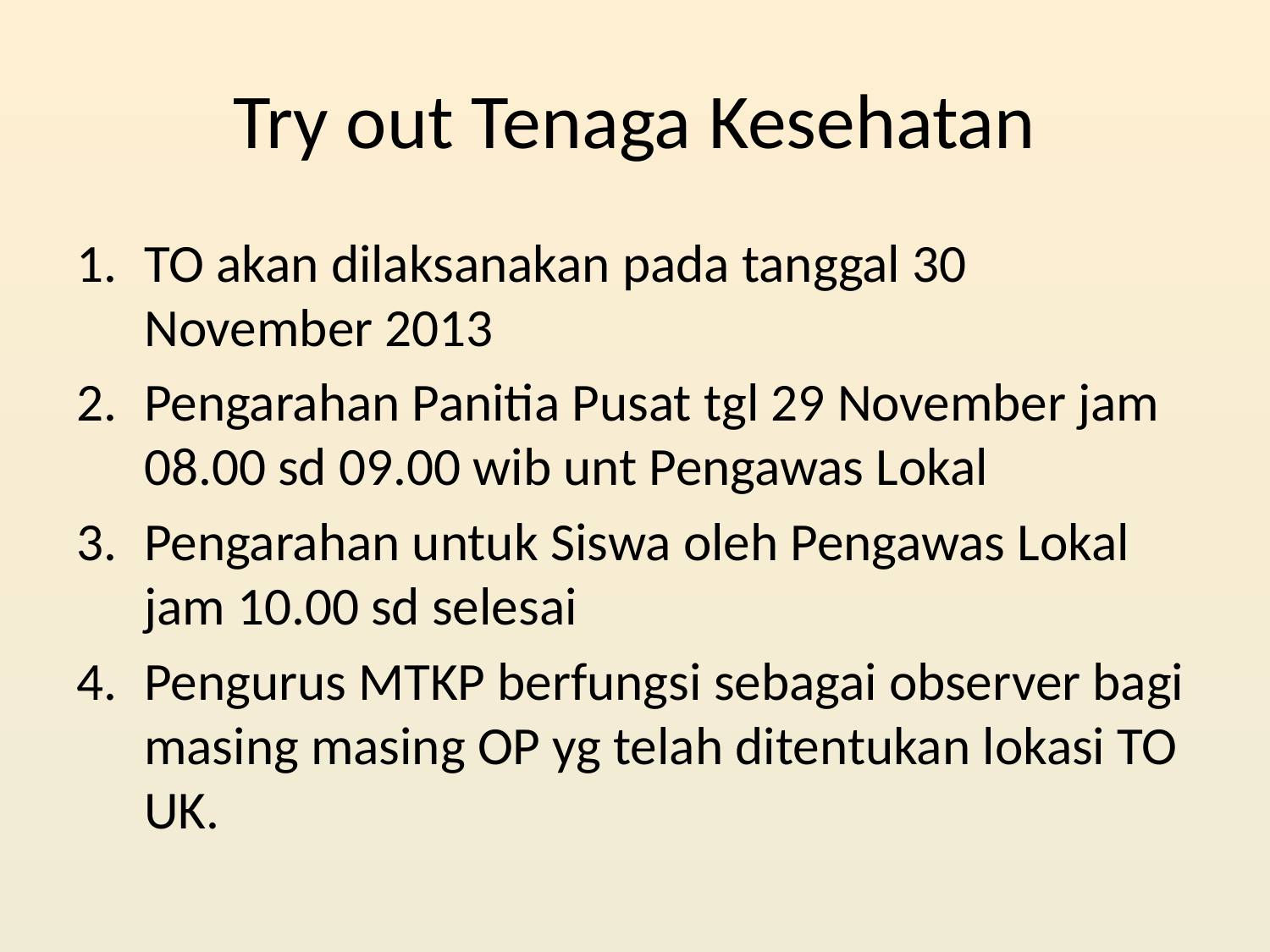

# Try out Tenaga Kesehatan
TO akan dilaksanakan pada tanggal 30 November 2013
Pengarahan Panitia Pusat tgl 29 November jam 08.00 sd 09.00 wib unt Pengawas Lokal
Pengarahan untuk Siswa oleh Pengawas Lokal jam 10.00 sd selesai
Pengurus MTKP berfungsi sebagai observer bagi masing masing OP yg telah ditentukan lokasi TO UK.